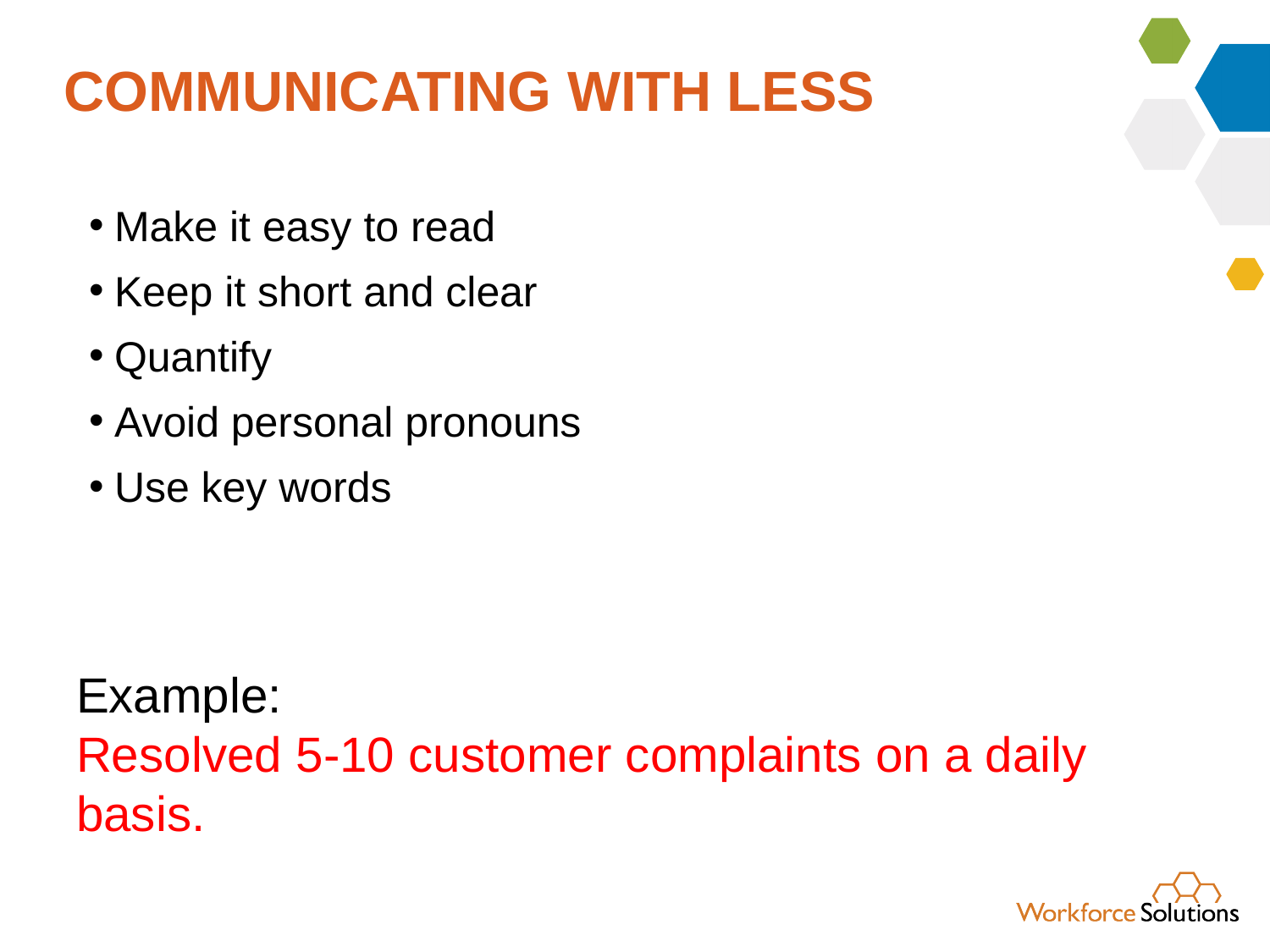

# COMMUNICATING WITH LESS
Make it easy to read
Keep it short and clear
Quantify
Avoid personal pronouns
Use key words
Example:
Resolved 5-10 customer complaints on a daily basis.